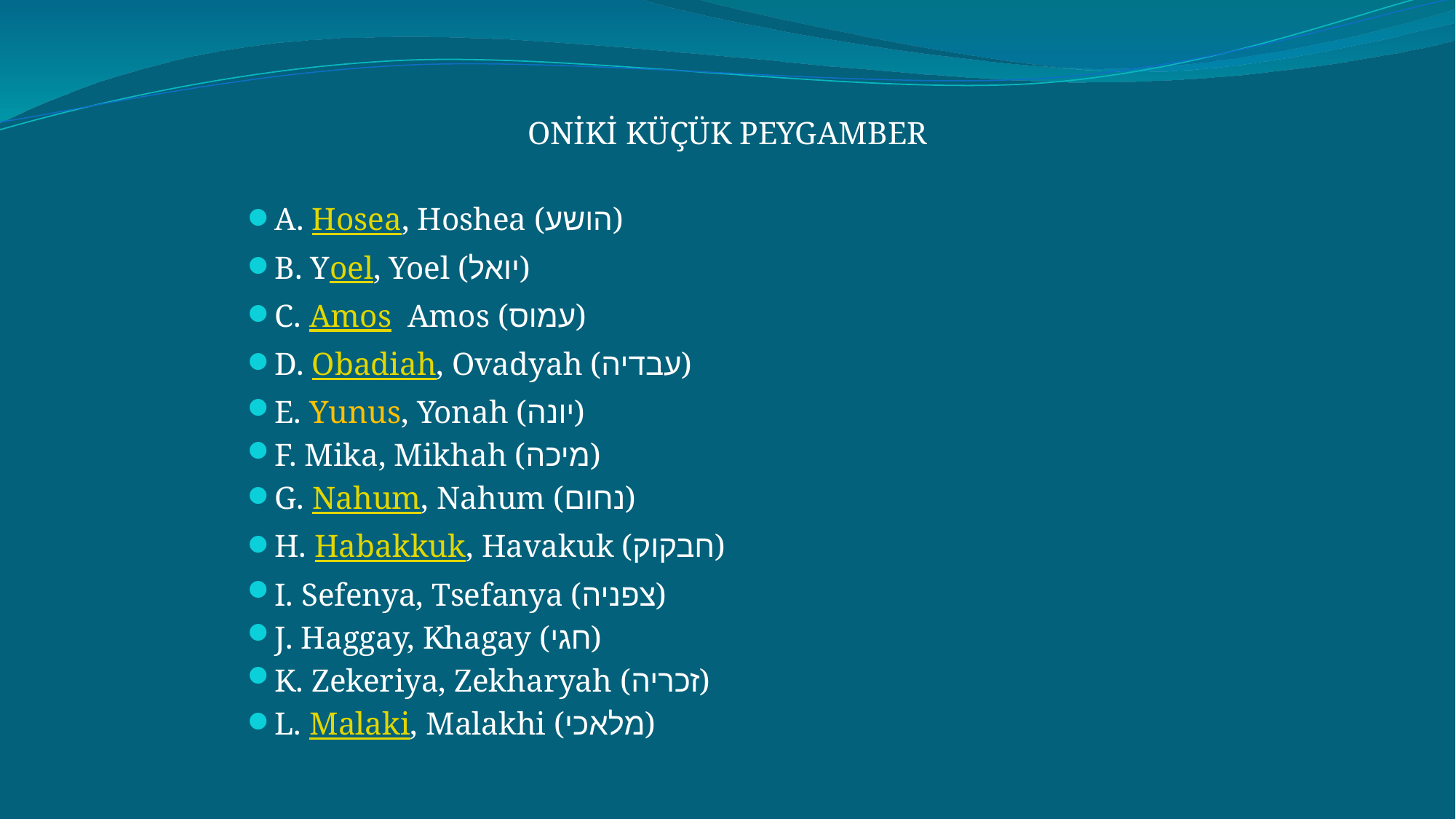

ONİKİ KÜÇÜK PEYGAMBER

A. Hosea, Hoshea (הושע)
B. Yoel, Yoel (יואל)
C. Amos  Amos (עמוס)
D. Obadiah, Ovadyah (עבדיה)
E. Yunus, Yonah (יונה)
F. Mika, Mikhah (מיכה)
G. Nahum, Nahum (נחום)
H. Habakkuk, Havakuk (חבקוק)
I. Sefenya, Tsefanya (צפניה)
J. Haggay, Khagay (חגי)
K. Zekeriya, Zekharyah (זכריה)
L. Malaki, Malakhi (מלאכי)